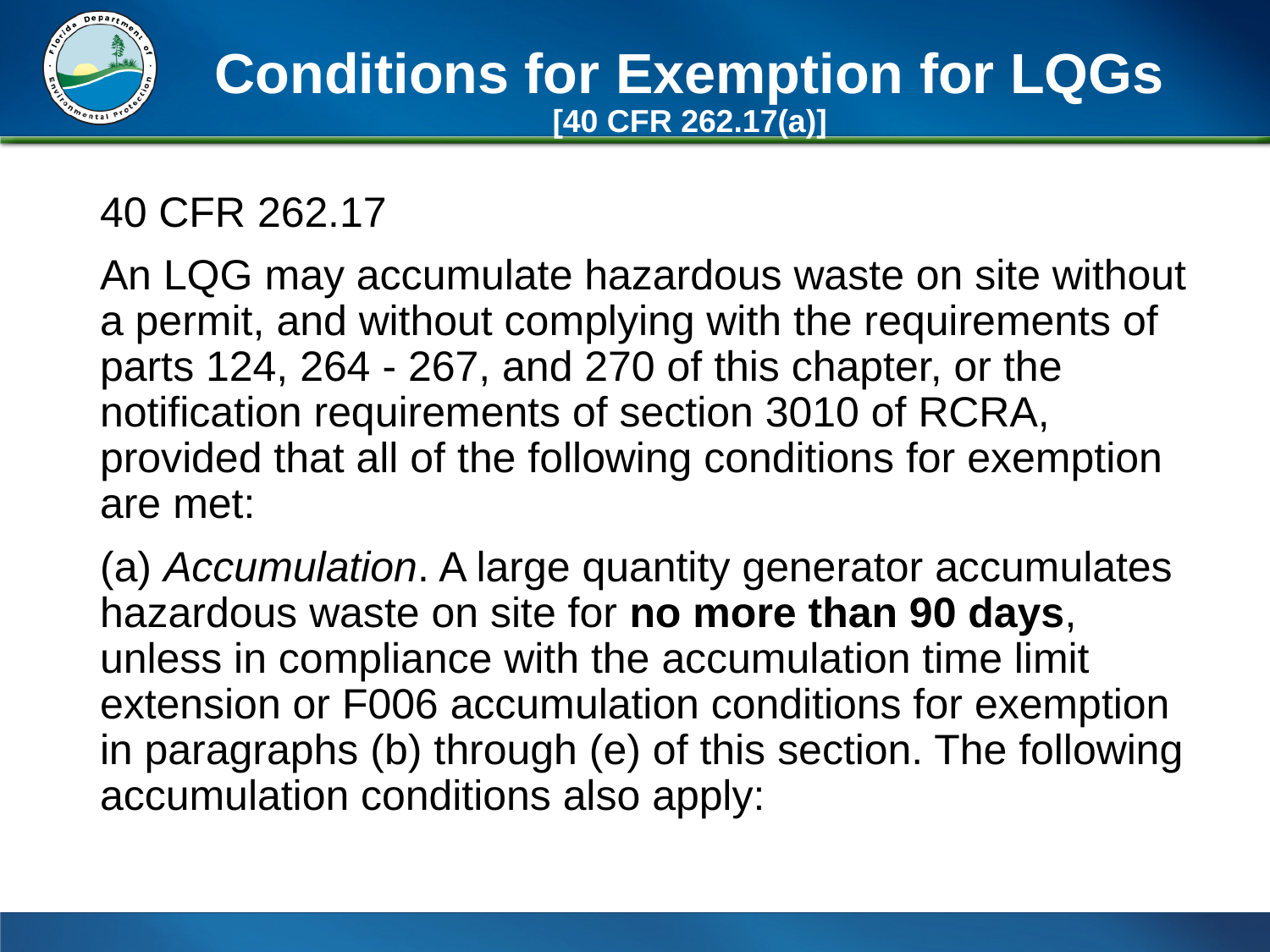

# Conditions for Exemption for LQGs [40 CFR 262.17(a)]
40 CFR 262.17
An LQG may accumulate hazardous waste on site without a permit, and without complying with the requirements of parts 124, 264 - 267, and 270 of this chapter, or the notification requirements of section 3010 of RCRA, provided that all of the following conditions for exemption are met:
(a) Accumulation. A large quantity generator accumulates hazardous waste on site for no more than 90 days, unless in compliance with the accumulation time limit extension or F006 accumulation conditions for exemption in paragraphs (b) through (e) of this section. The following accumulation conditions also apply: